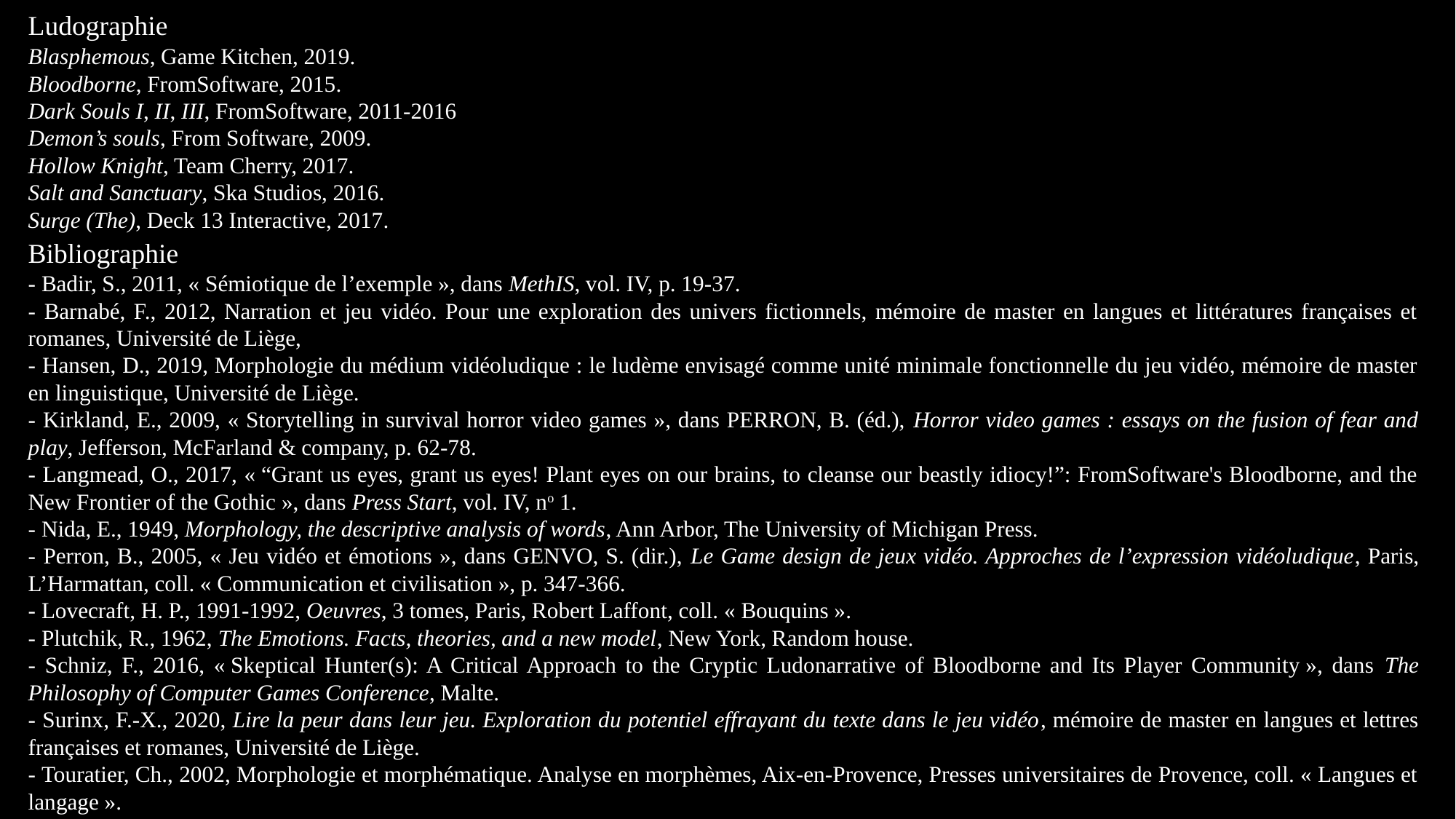

Ludographie
Blasphemous, Game Kitchen, 2019.
Bloodborne, FromSoftware, 2015.
Dark Souls I, II, III, FromSoftware, 2011-2016
Demon’s souls, From Software, 2009.
Hollow Knight, Team Cherry, 2017.
Salt and Sanctuary, Ska Studios, 2016.
Surge (The), Deck 13 Interactive, 2017.
Bibliographie
- Badir, S., 2011, « Sémiotique de l’exemple », dans MethIS, vol. IV, p. 19-37.
- Barnabé, F., 2012, Narration et jeu vidéo. Pour une exploration des univers fictionnels, mémoire de master en langues et littératures françaises et romanes, Université de Liège,
- Hansen, D., 2019, Morphologie du médium vidéoludique : le ludème envisagé comme unité minimale fonctionnelle du jeu vidéo, mémoire de master en linguistique, Université de Liège.
- Kirkland, E., 2009, « Storytelling in survival horror video games », dans PERRON, B. (éd.), Horror video games : essays on the fusion of fear and play, Jefferson, McFarland & company, p. 62-78.
- Langmead, O., 2017, « “Grant us eyes, grant us eyes! Plant eyes on our brains, to cleanse our beastly idiocy!”: FromSoftware's Bloodborne, and the New Frontier of the Gothic », dans Press Start, vol. IV, no 1.
- Nida, E., 1949, Morphology, the descriptive analysis of words, Ann Arbor, The University of Michigan Press.
- Perron, B., 2005, « Jeu vidéo et émotions », dans GENVO, S. (dir.), Le Game design de jeux vidéo. Approches de l’expression vidéoludique, Paris, L’Harmattan, coll. « Communication et civilisation », p. 347-366.
- Lovecraft, H. P., 1991-1992, Oeuvres, 3 tomes, Paris, Robert Laffont, coll. « Bouquins ».
- Plutchik, R., 1962, The Emotions. Facts, theories, and a new model, New York, Random house.
- Schniz, F., 2016, « Skeptical Hunter(s): A Critical Approach to the Cryptic Ludonarrative of Bloodborne and Its Player Community », dans The Philosophy of Computer Games Conference, Malte.
- Surinx, F.-X., 2020, Lire la peur dans leur jeu. Exploration du potentiel effrayant du texte dans le jeu vidéo, mémoire de master en langues et lettres françaises et romanes, Université de Liège.
- Touratier, Ch., 2002, Morphologie et morphématique. Analyse en morphèmes, Aix-en-Provence, Presses universitaires de Provence, coll. « Langues et langage ».